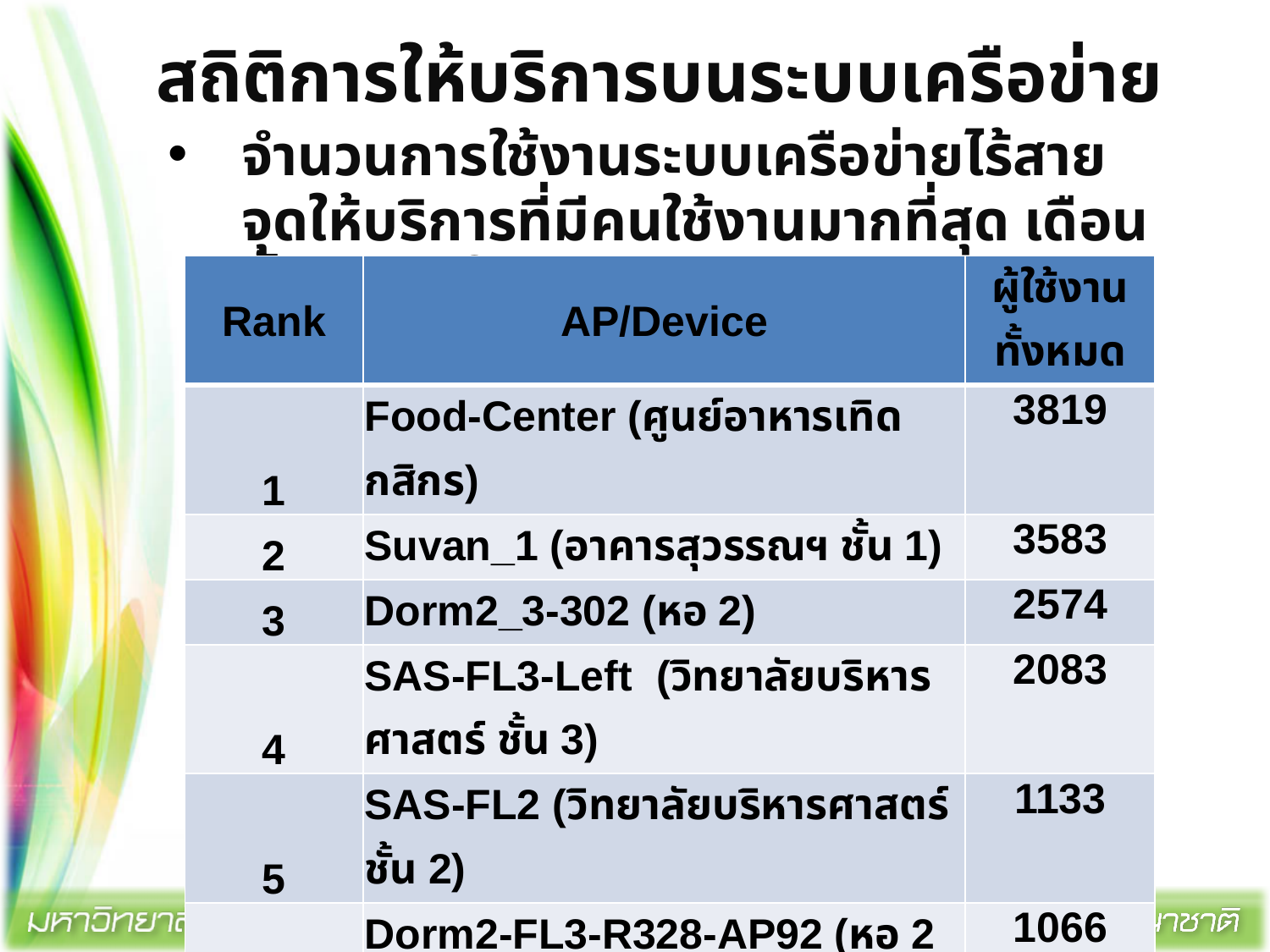

# สถิติการให้บริการบนระบบเครือข่าย
จำนวนการใช้งานระบบเครือข่ายไร้สาย
	จุดให้บริการที่มีคนใช้งานมากที่สุด เดือน กันยายน 2555*

| Rank | AP/Device | ผู้ใช้งานทั้งหมด |
| --- | --- | --- |
| 1 | Food-Center (ศูนย์อาหารเทิดกสิกร) | 3819 |
| 2 | Suvan\_1 (อาคารสุวรรณฯ ชั้น 1) | 3583 |
| 3 | Dorm2\_3-302 (หอ 2) | 2574 |
| 4 | SAS-FL3-Left (วิทยาลัยบริหารศาสตร์ ชั้น 3) | 2083 |
| 5 | SAS-FL2 (วิทยาลัยบริหารศาสตร์ ชั้น 2) | 1133 |
| 6 | Dorm2-FL3-R328-AP92 (หอ 2 ชั้น 3) | 1066 |
| 7 | Dorm8-FL2-AP92 (หอ 8 ชั้น 2) | 701 |
| 8 | Dorm9-FL4-AP92 (หอ 9 ชั้น 4) | 589 |
| 9 | Dorm8-FL4-AP92 (หอ 8 ชั้น 4) | 548 |
| 10 | Dorm9\_FL3-AP92 (หอ 9 ชั้น 3) | 535 |